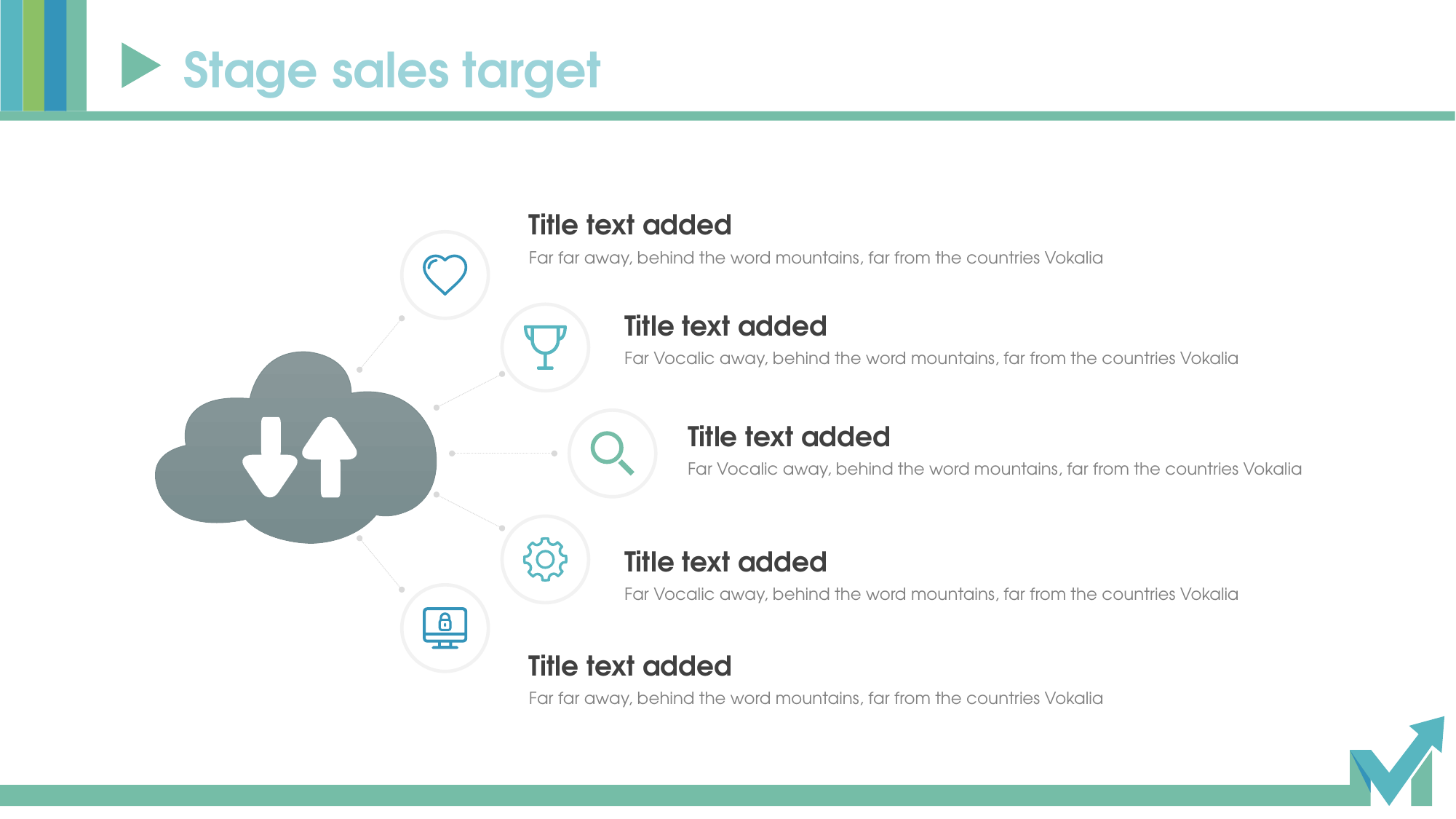

Stage sales target
Title text added
Far far away, behind the word mountains, far from the countries Vokalia

Title text added
Far Vocalic away, behind the word mountains, far from the countries Vokalia
Title text added
Far Vocalic away, behind the word mountains, far from the countries Vokalia
Title text added
Far Vocalic away, behind the word mountains, far from the countries Vokalia
Title text added
Far far away, behind the word mountains, far from the countries Vokalia